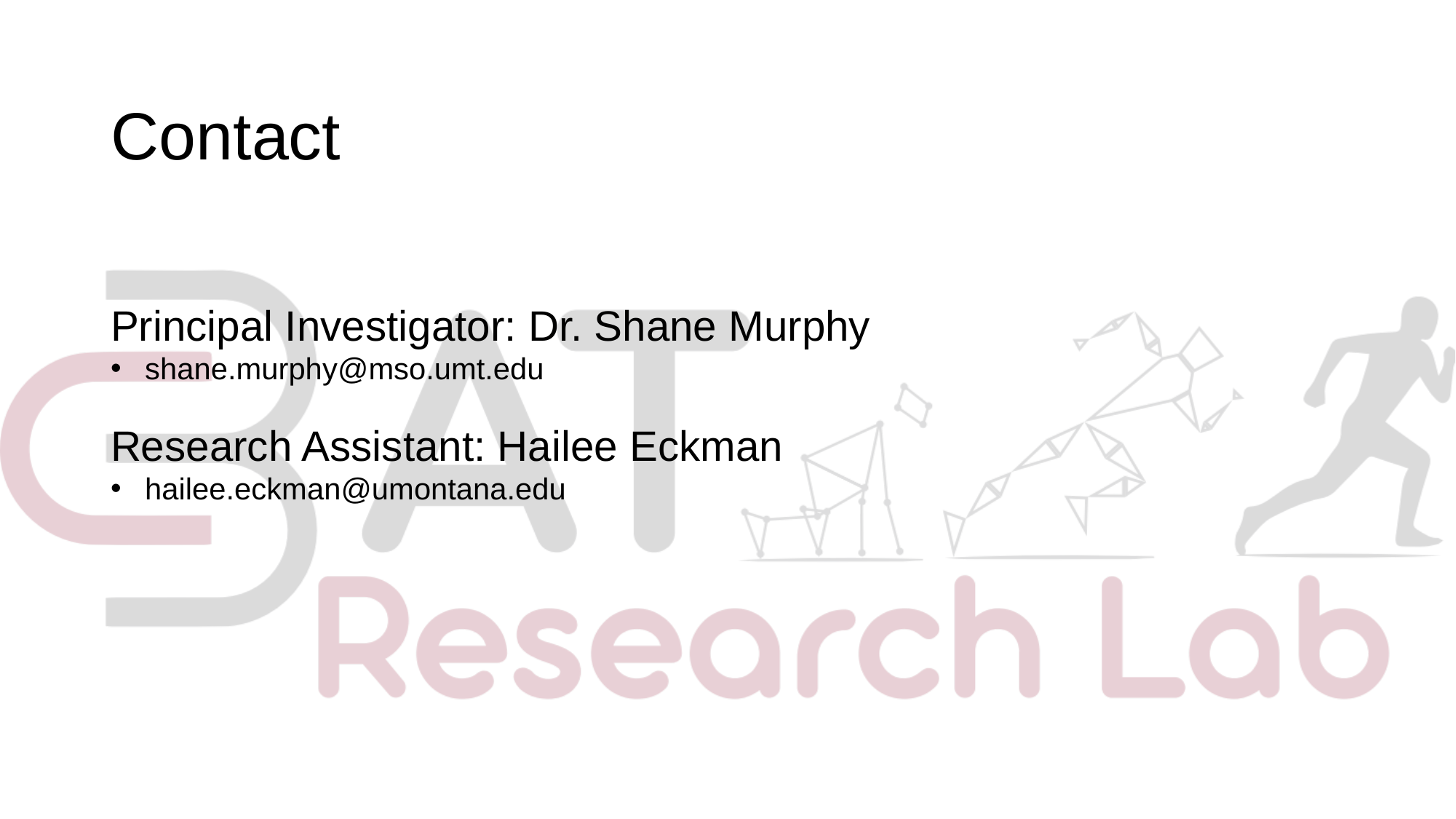

# Contact
Principal Investigator: Dr. Shane Murphy
shane.murphy@mso.umt.edu

Research Assistant: Hailee Eckman
hailee.eckman@umontana.edu